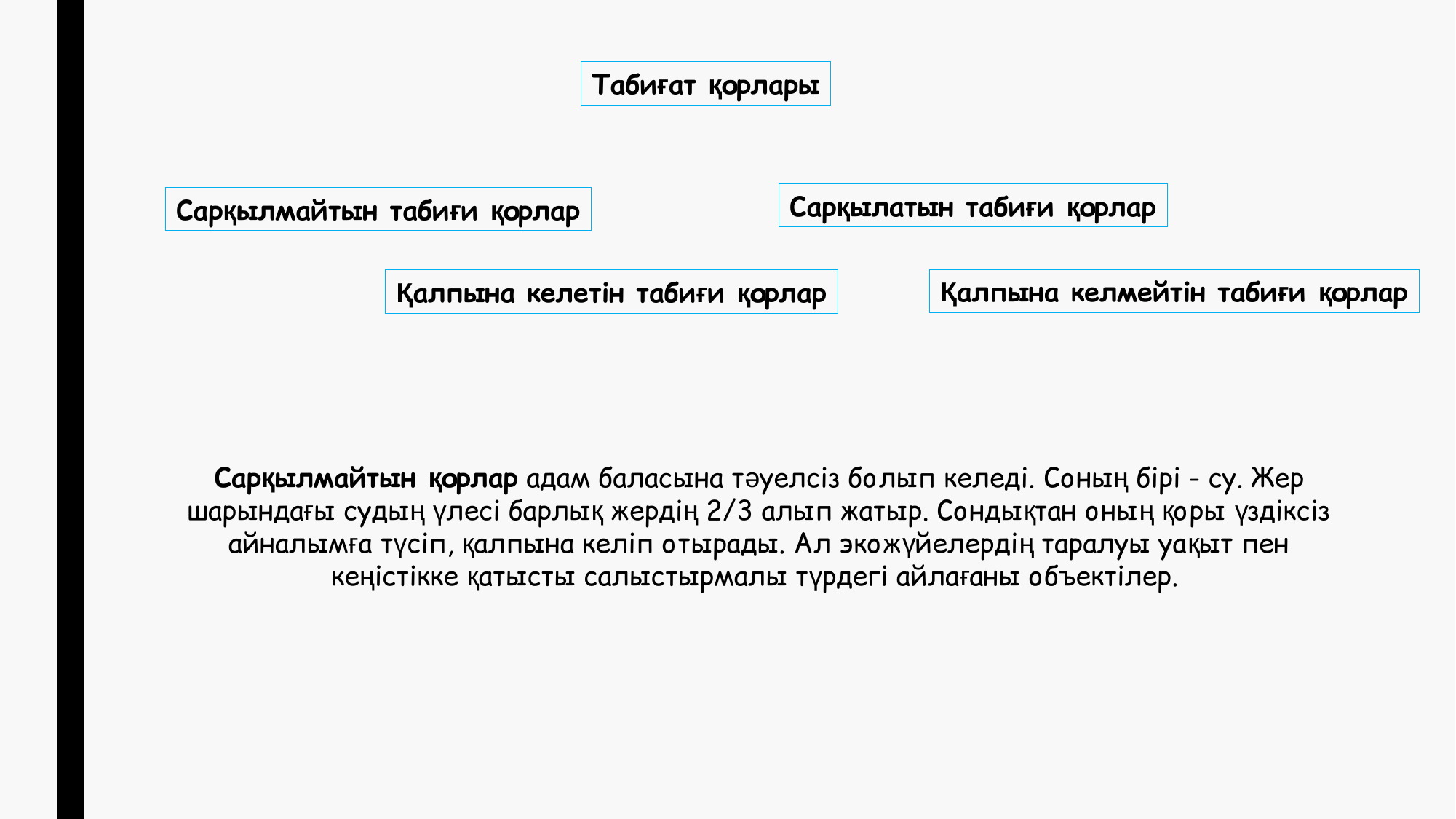

Табиғат қорлары
Сарқылатын табиғи қорлар
Сарқылмайтын табиғи қорлар
Қалпына келмейтін табиғи қорлар
Қалпына келетін табиғи қорлар
Сарқылмайтын қорлар адам баласына тәуелсіз болып келеді. Соның бірі - су. Жер шарындағы судың үлесі барлық жердің 2/3 алып жатыр. Сондықтан оның қоры үздіксіз айналымға түсіп, қалпына келіп отырады. Ал экожүйелердің таралуы уақыт пен кеңістікке қатысты салыстырмалы түрдегі айлағаны объектілер.